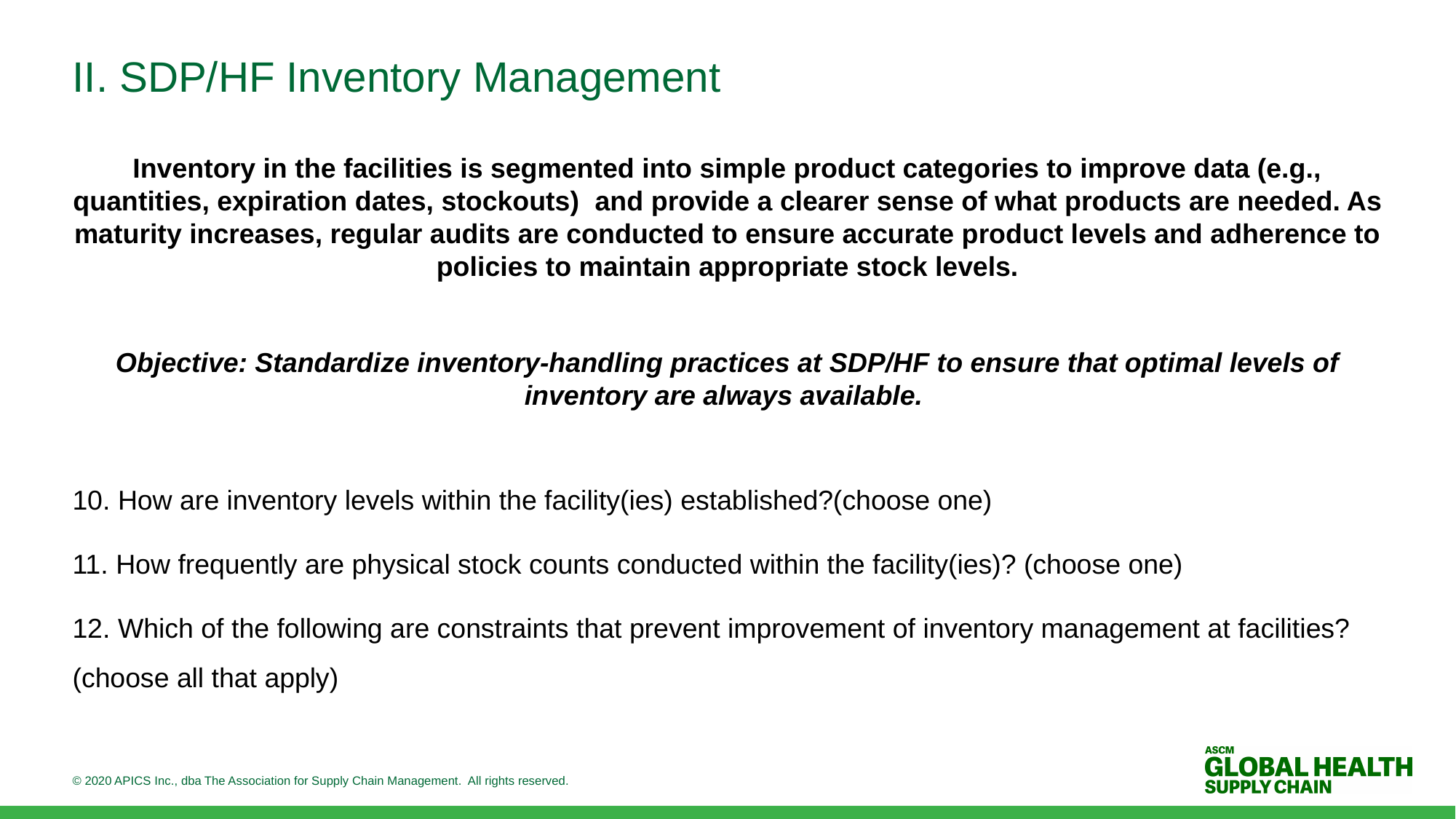

# II. SDP/HF Inventory Management
Inventory in the facilities is segmented into simple product categories to improve data (e.g., quantities, expiration dates, stockouts)  and provide a clearer sense of what products are needed. As maturity increases, regular audits are conducted to ensure accurate product levels and adherence to policies to maintain appropriate stock levels.

Objective: Standardize inventory-handling practices at SDP/HF to ensure that optimal levels of inventory are always available.

10. How are inventory levels within the facility(ies) established?(choose one)
11. How frequently are physical stock counts conducted within the facility(ies)? (choose one)
12. Which of the following are constraints that prevent improvement of inventory management at facilities? (choose all that apply)